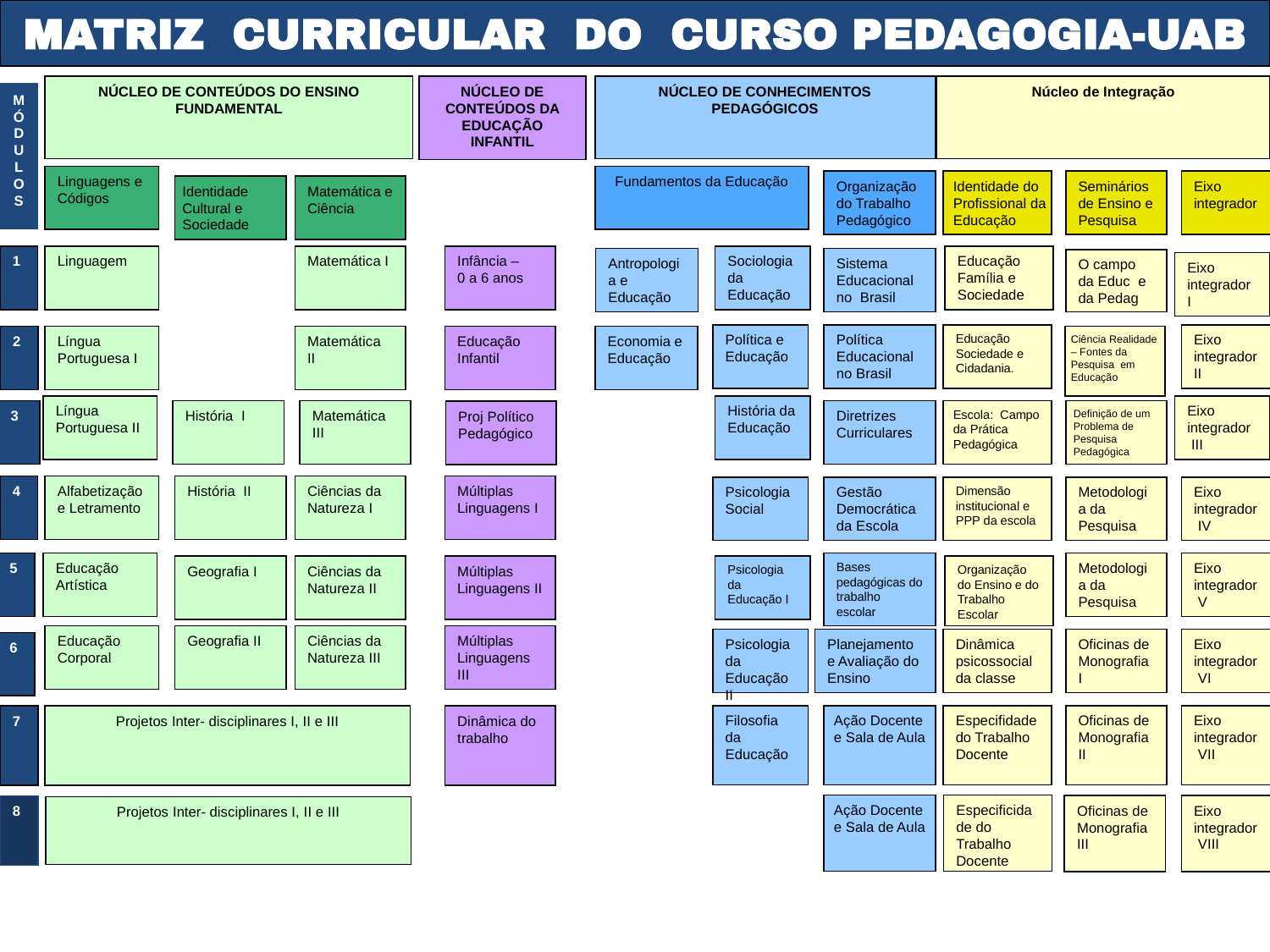

MATRIZ  CURRICULAR  DO  CURSO PEDAGOGIA-UAB
NÚCLEO DE CONTEÚDOS DO ENSINO FUNDAMENTAL
NÚCLEO DE CONTEÚDOS DA EDUCAÇÃO INFANTIL
NÚCLEO DE CONHECIMENTOS PEDAGÓGICOS
Núcleo de Integração
M
Ó
D
U
L
O
S
Linguagens e Códigos
Fundamentos da Educação
Organização do Trabalho Pedagógico
Identidade do Profissional da Educação
Seminários de Ensino e Pesquisa
Eixo integrador
Identidade Cultural e Sociedade
Matemática e Ciência
1
Linguagem
Matemática I
Infância –
0 a 6 anos
Sociologia da Educação
Educação Família e Sociedade
Antropologia e Educação
Sistema Educacional  no  Brasil
O campo da Educ  e da Pedag
Eixo integrador I
Política e Educação
Política Educacional  no Brasil

Educação Sociedade e Cidadania.
Eixo integrador
II
2
Língua Portuguesa I
Matemática  II
Educação Infantil
Economia e Educação
Ciência Realidade – Fontes da Pesquisa  em Educação
Língua Portuguesa II
História da Educação
Eixo integrador
 III
3
Escola:  Campo da Prática Pedagógica
Definição de um Problema de Pesquisa  Pedagógica
História  I
Matemática III
Diretrizes Curriculares
Proj Político Pedagógico
4
Alfabetização e Letramento
História  II
Ciências da Natureza I
Múltiplas Linguagens I
Psicologia Social
Gestão Democrática da Escola
Dimensão institucional e  PPP da escola
Metodologia da Pesquisa
Eixo integrador
 IV
5
Educação Artística
Bases pedagógicas do trabalho escolar
Metodologia da Pesquisa

Eixo integrador
 V

Geografia I

Ciências da Natureza II
Múltiplas Linguagens II
Psicologia da Educação I
Organização do Ensino e do Trabalho Escolar
Educação Corporal
Geografia II
Ciências da Natureza III
Múltiplas Linguagens III

Psicologia da Educação II
Planejamento e Avaliação do Ensino

Dinâmica psicossocial da classe
Oficinas de Monografia I

Eixo integrador
 VI

6
Filosofia da Educação
Ação Docente
e Sala de Aula

Especifidade do Trabalho Docente

Oficinas de Monografia II
Eixo integrador
 VII
7
Projetos Inter- disciplinares I, II e III
Dinâmica do trabalho
Ação Docente
e Sala de Aula

Especificidade do Trabalho Docente

Oficinas de Monografia III
Eixo integrador
 VIII
8
Projetos Inter- disciplinares I, II e III